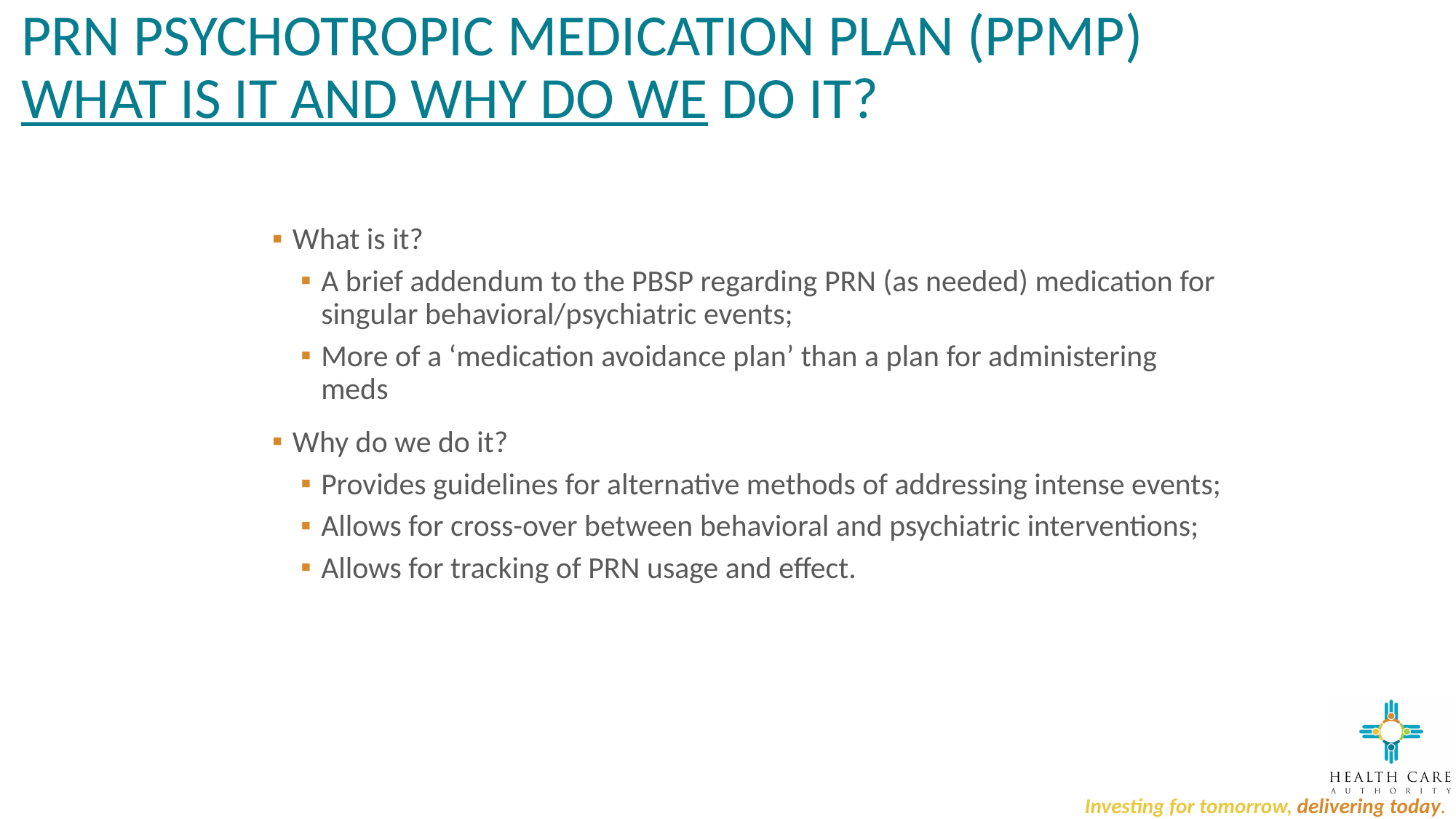

# PRN Psychotropic Medication Plan (PPMP) What is it and why do we do it?
What is it?
A brief addendum to the PBSP regarding PRN (as needed) medication for singular behavioral/psychiatric events;
More of a ‘medication avoidance plan’ than a plan for administering meds
Why do we do it?
Provides guidelines for alternative methods of addressing intense events;
Allows for cross-over between behavioral and psychiatric interventions;
Allows for tracking of PRN usage and effect.